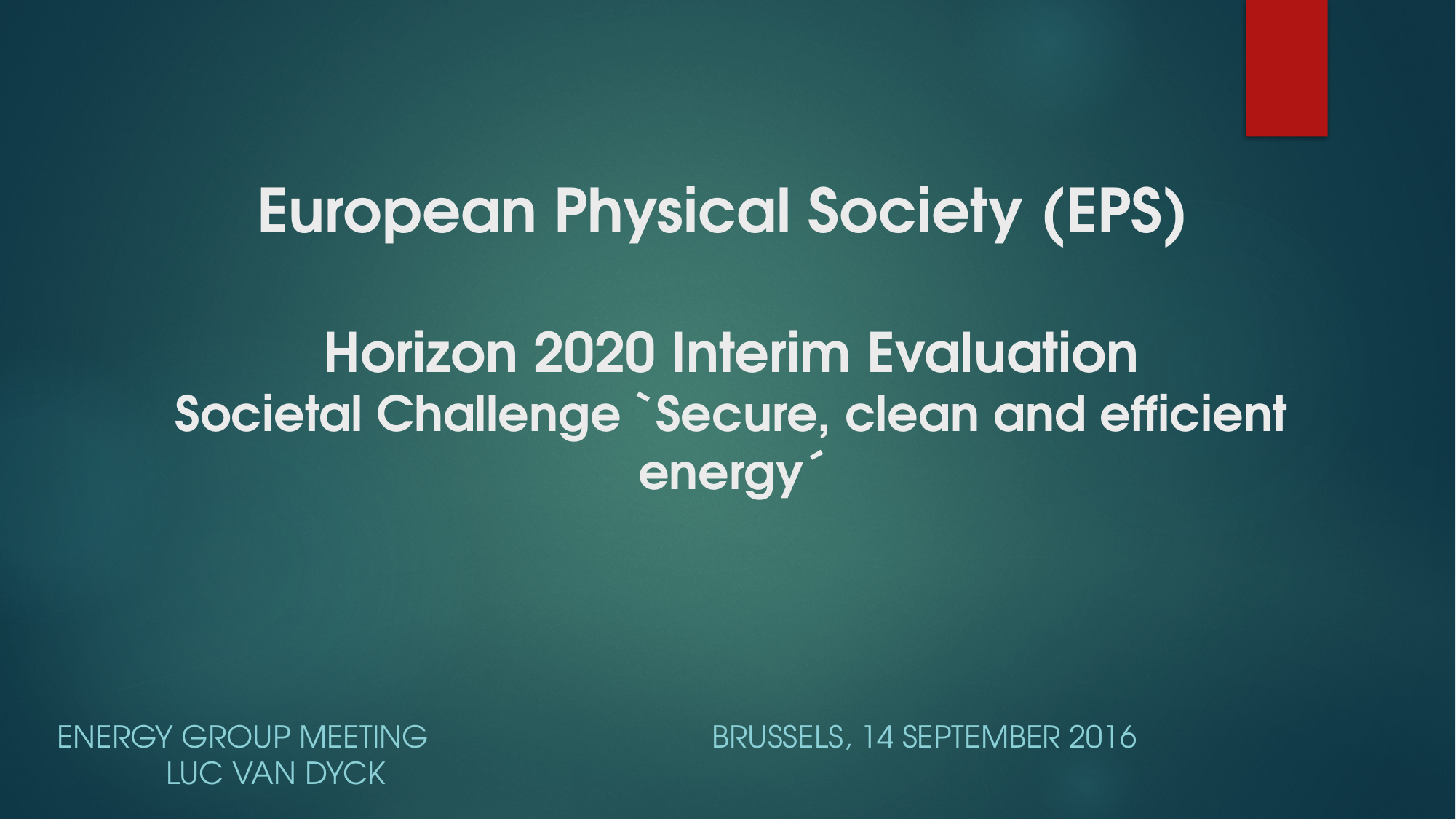

# European Physical Society (EPS) Horizon 2020 Interim Evaluation Societal Challenge `Secure, clean and efficient energy´
Energy Group Meeting			Brussels, 14 September 2016				Luc van Dyck